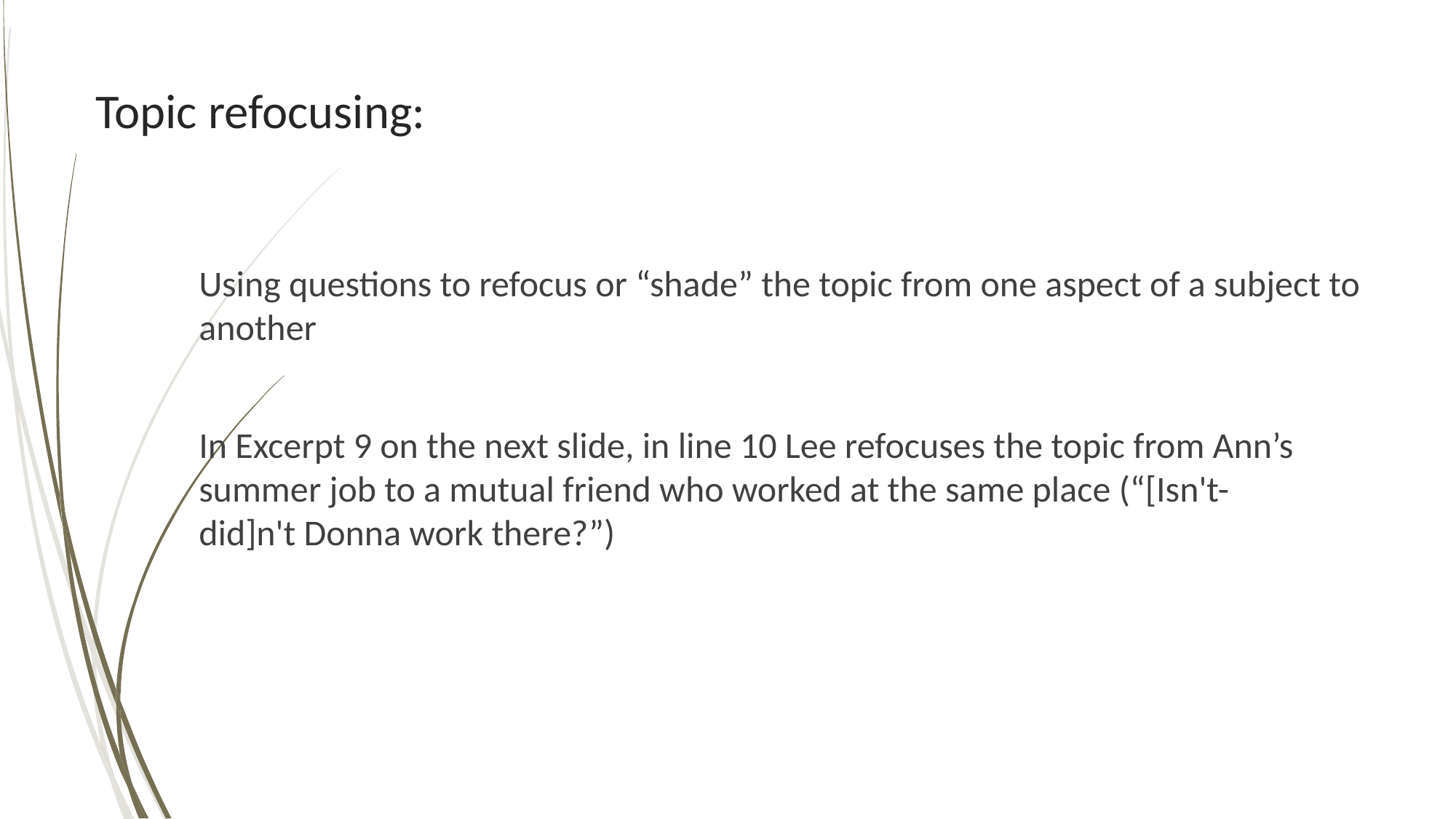

# Topic refocusing:
13
Using questions to refocus or “shade” the topic from one aspect of a subject to another

In Excerpt 9 on the next slide, in line 10 Lee refocuses the topic from Ann’s summer job to a mutual friend who worked at the same place (“[Isn't-          did]n't Donna work there?”)